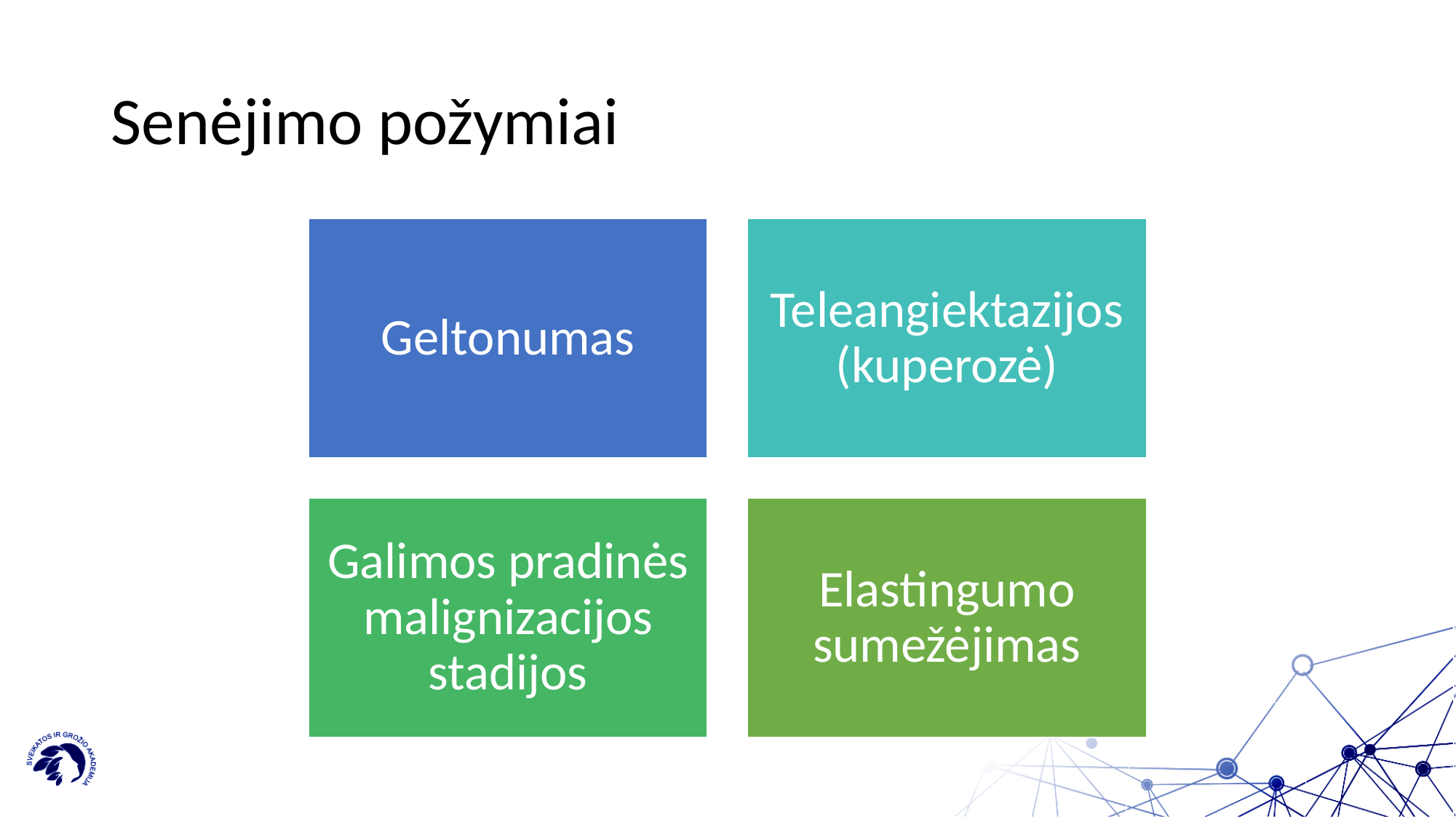

# Senėjimo požymiai
Geltonumas
Teleangiektazijos (kuperozė)
Galimos pradinės malignizacijos stadijos
Elastingumo sumežėjimas